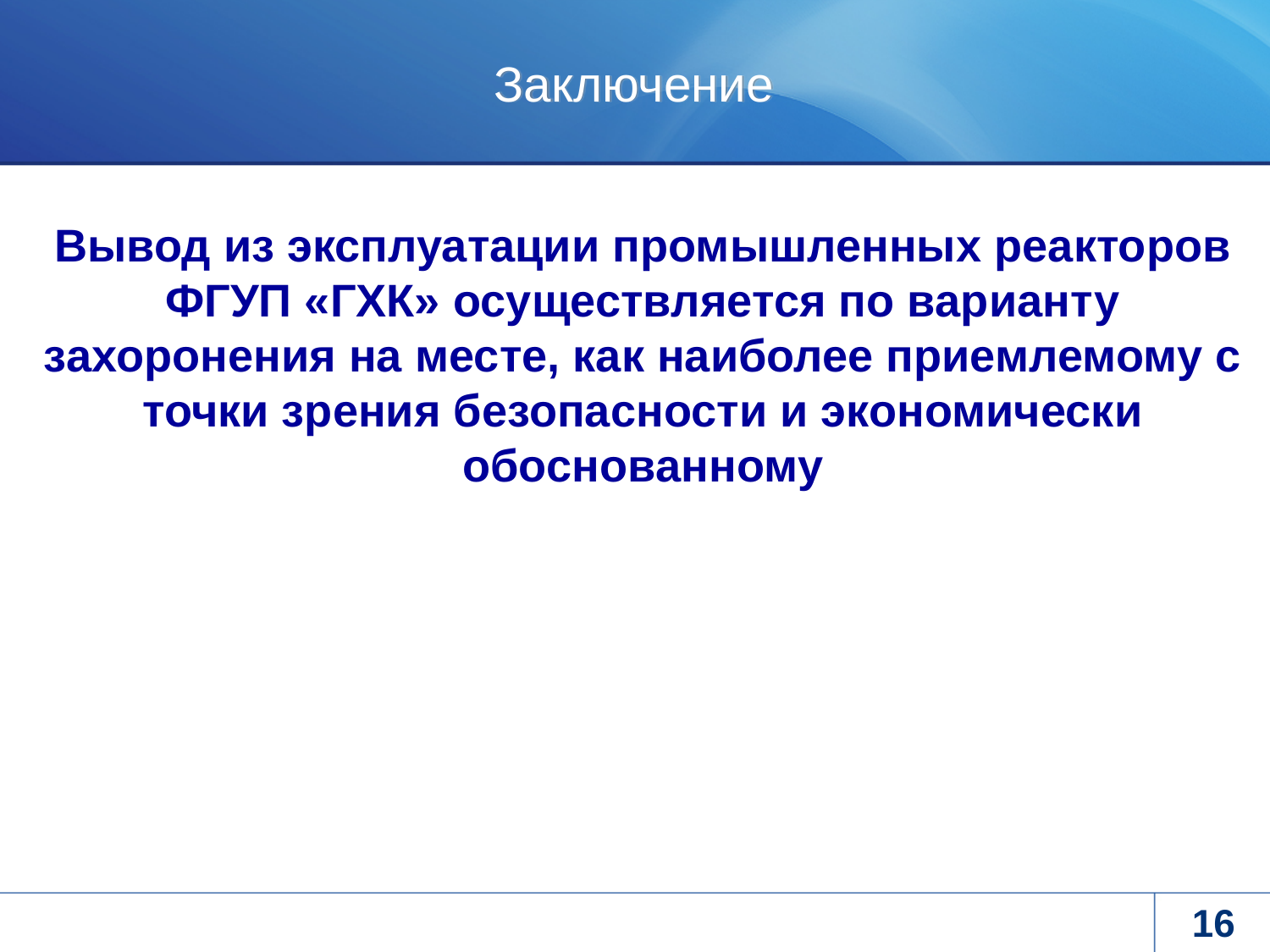

# Заключение
Вывод из эксплуатации промышленных реакторов ФГУП «ГХК» осуществляется по варианту захоронения на месте, как наиболее приемлемому с точки зрения безопасности и экономически обоснованному

16